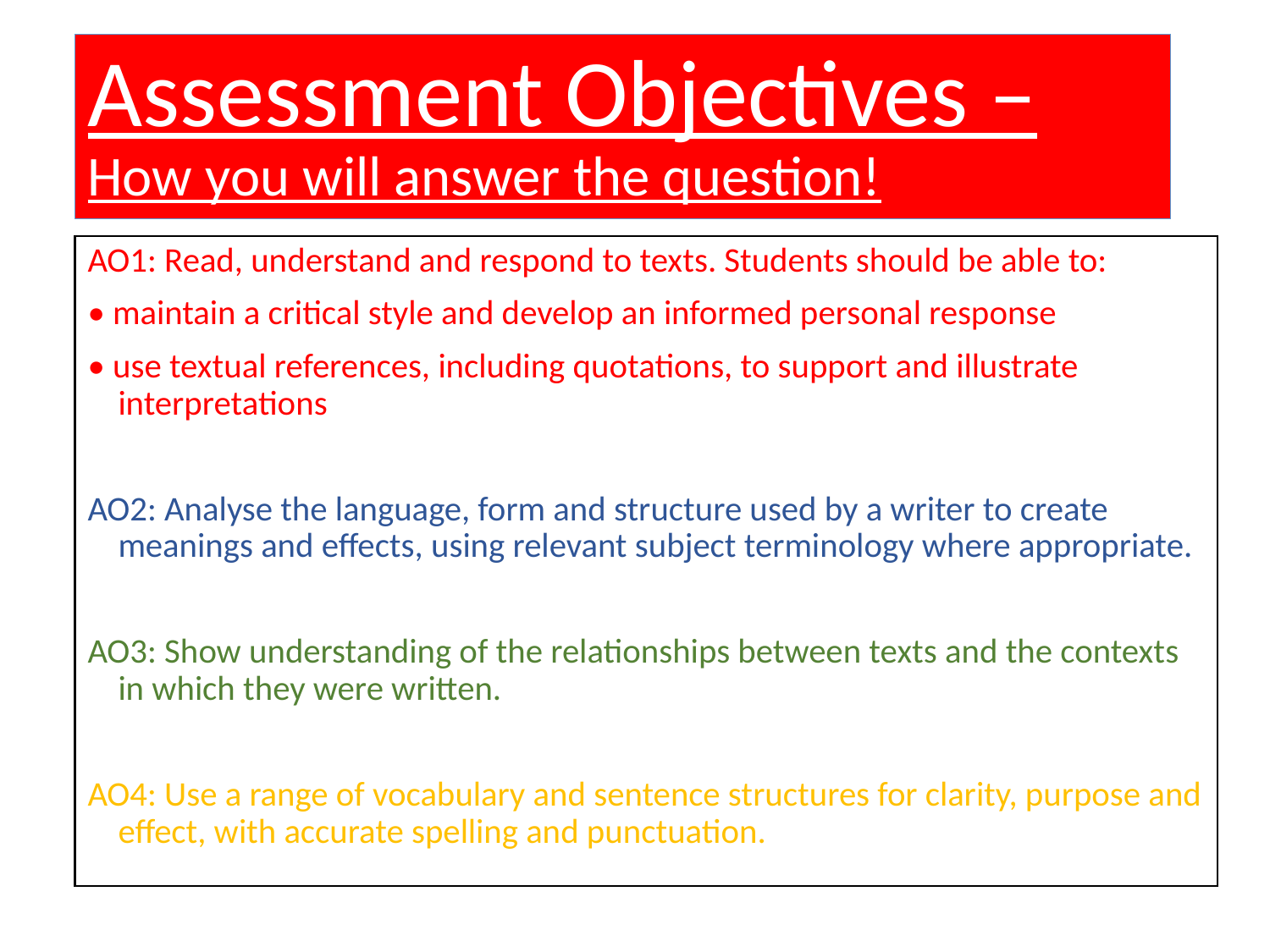

# Assessment Objectives – How you will answer the question!
AO1: Read, understand and respond to texts. Students should be able to:
• maintain a critical style and develop an informed personal response
• use textual references, including quotations, to support and illustrate interpretations

AO2: Analyse the language, form and structure used by a writer to create meanings and effects, using relevant subject terminology where appropriate.

AO3: Show understanding of the relationships between texts and the contexts in which they were written.

AO4: Use a range of vocabulary and sentence structures for clarity, purpose and effect, with accurate spelling and punctuation.